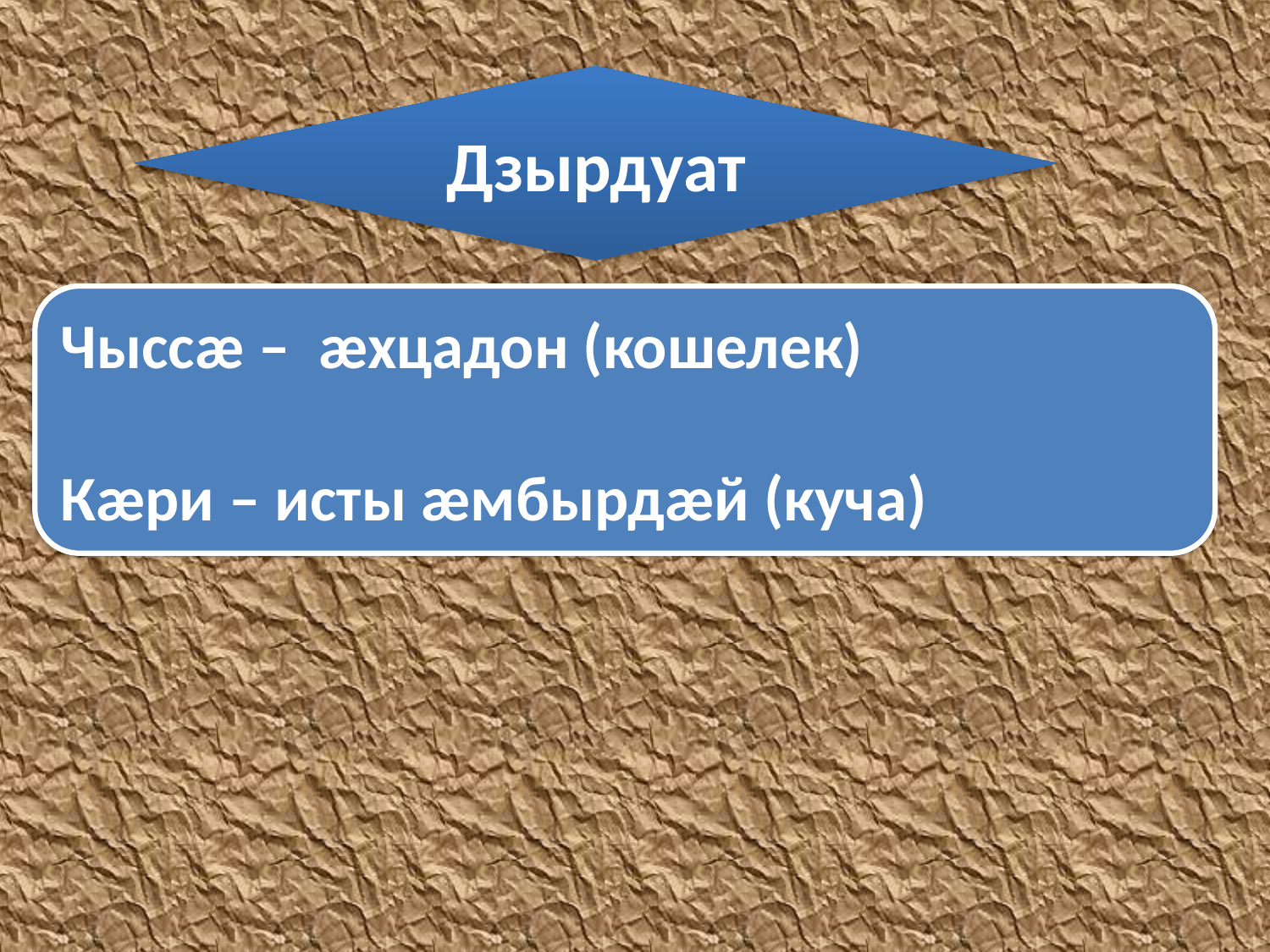

Дзырдуат
Чыссæ –  æхцадон (кошелек)

Кæри – исты æмбырдæй (куча)